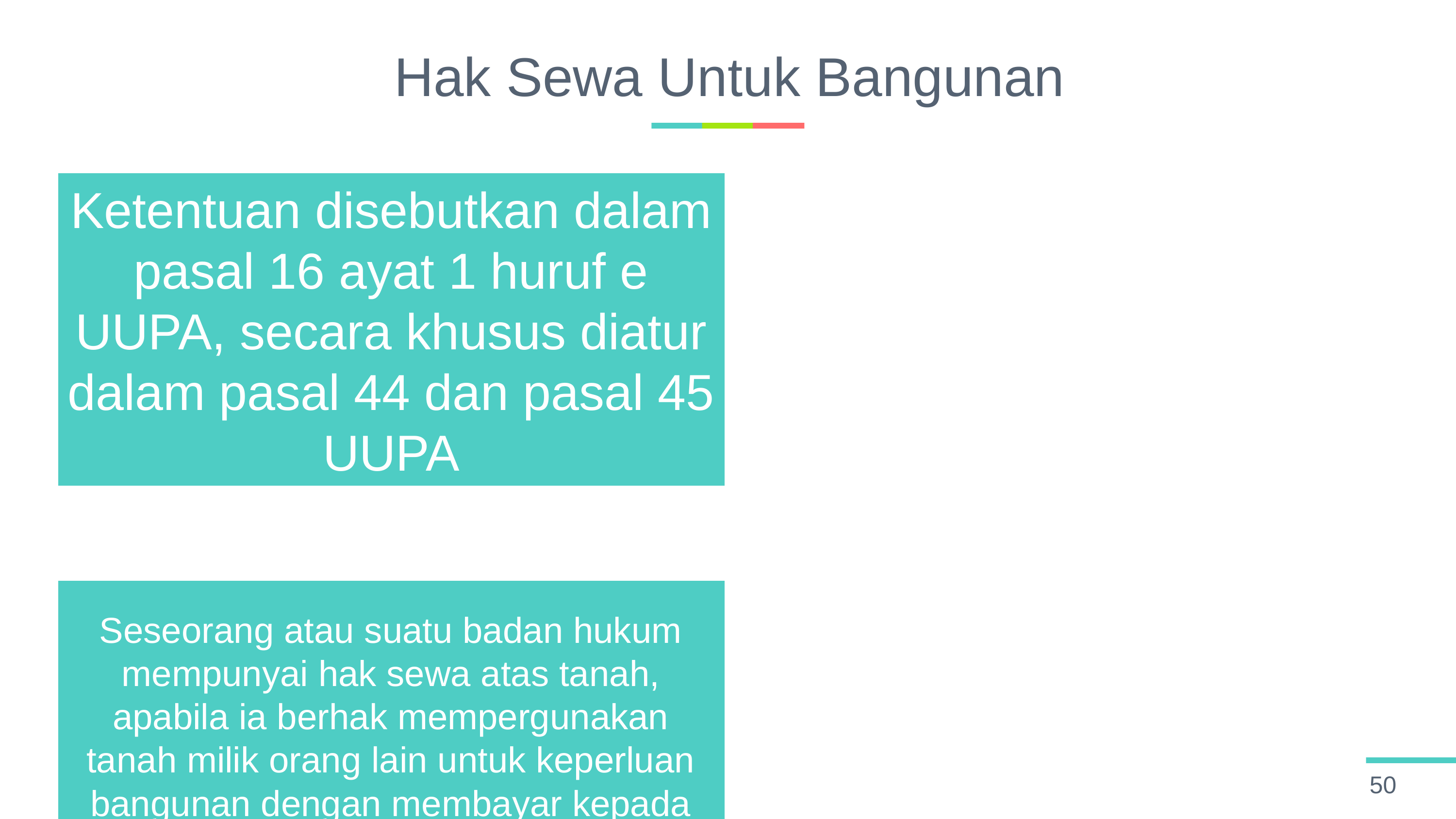

# Hak Sewa Untuk Bangunan
Ketentuan disebutkan dalam pasal 16 ayat 1 huruf e UUPA, secara khusus diatur dalam pasal 44 dan pasal 45 UUPA
50